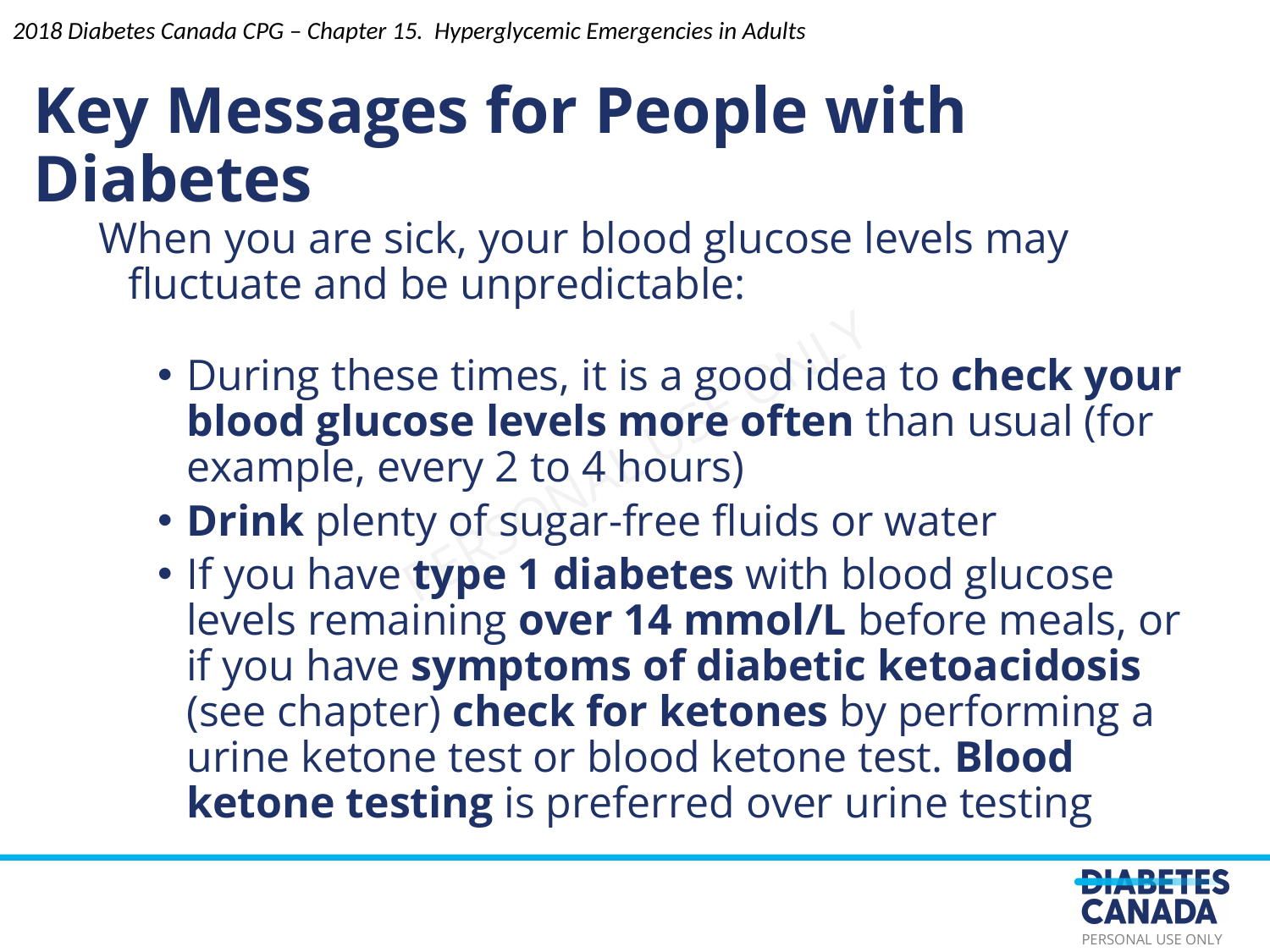

2018 Diabetes Canada CPG – Chapter 15.  Hyperglycemic Emergencies in Adults
Key Messages for People with Diabetes
When you are sick, your blood glucose levels may fluctuate and be unpredictable:

During these times, it is a good idea to check your blood glucose levels more often than usual (for example, every 2 to 4 hours)
Drink plenty of sugar-free fluids or water
If you have type 1 diabetes with blood glucose levels remaining over 14 mmol/L before meals, or if you have symptoms of diabetic ketoacidosis (see chapter) check for ketones by performing a urine ketone test or blood ketone test. Blood ketone testing is preferred over urine testing